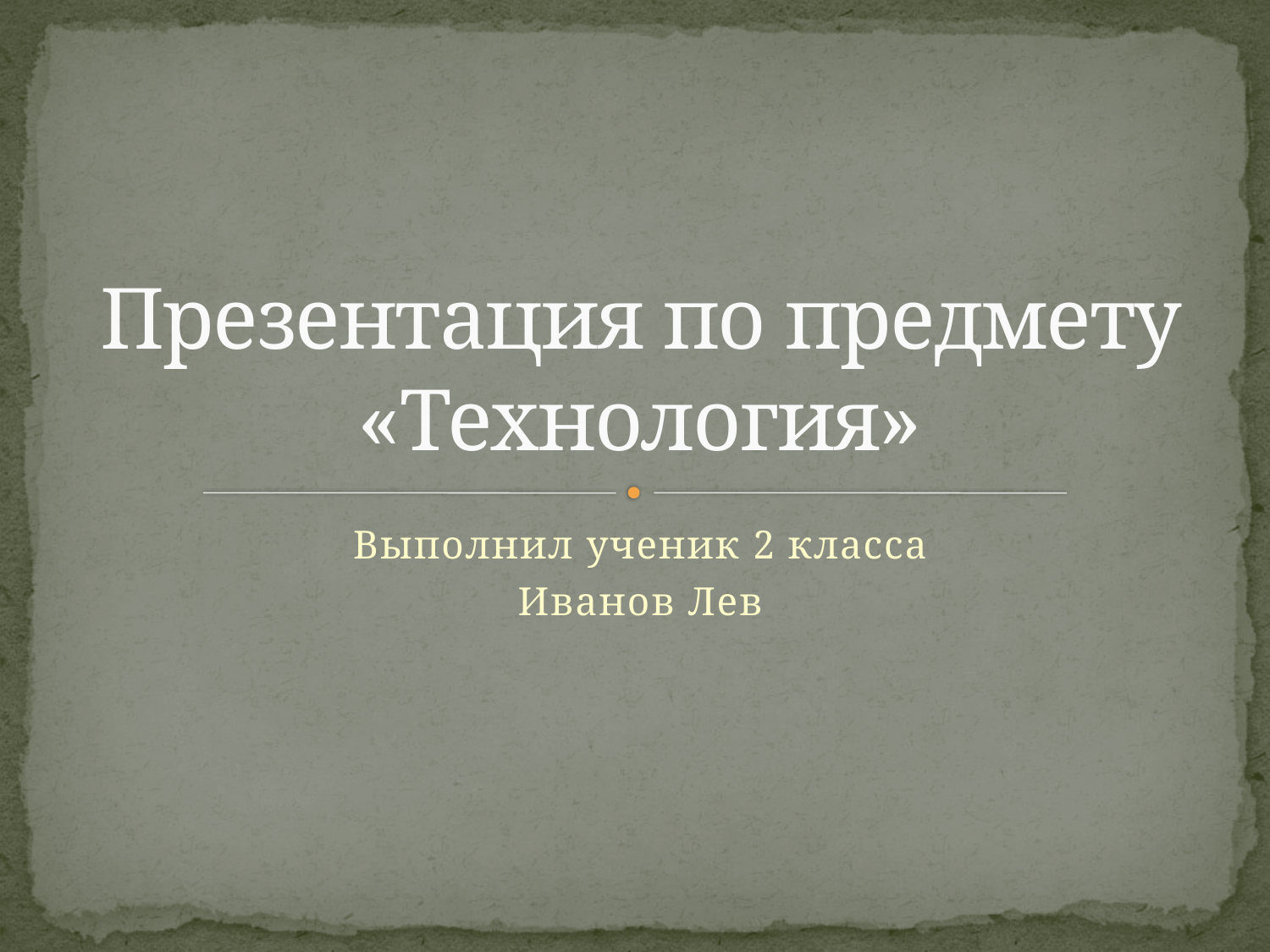

# Презентация по предмету «Технология»
Выполнил ученик 2 класса
Иванов Лев